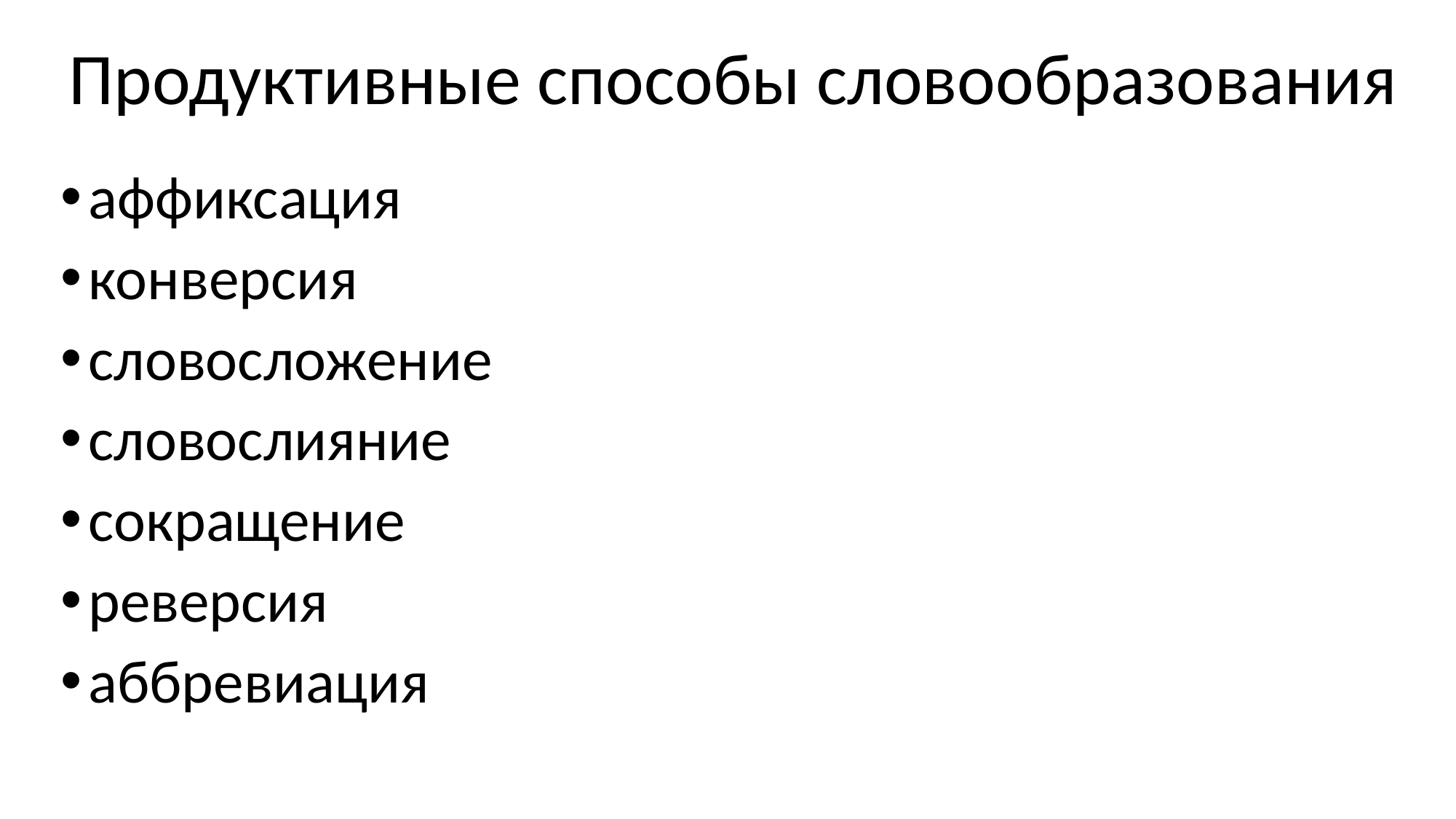

# Продуктивные способы словообразования
аффиксация
конверсия
словосложение
словослияние
cокращение
реверсия
aб­бре­ви­ация